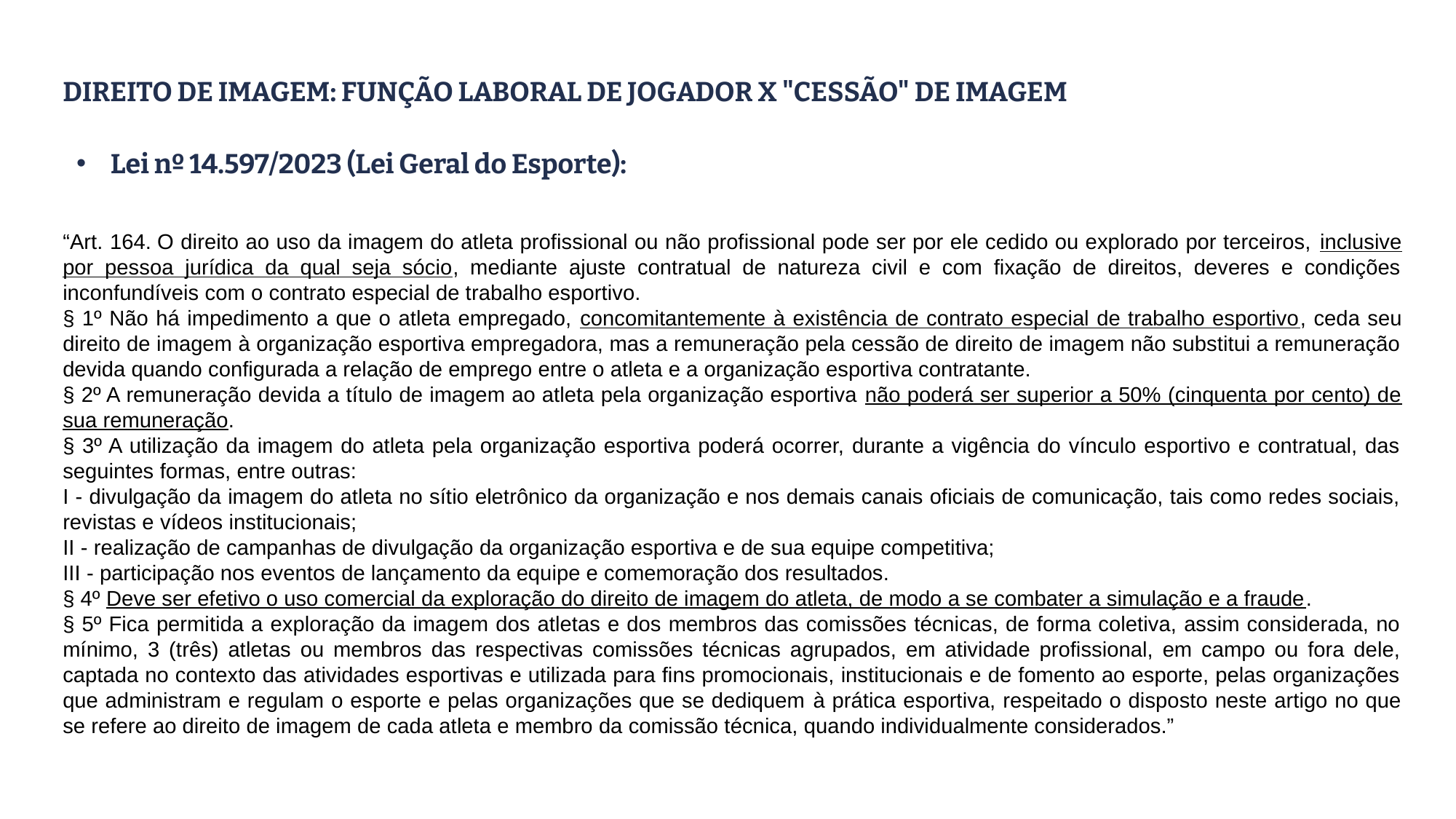

DIREITO DE IMAGEM: FUNÇÃO LABORAL DE JOGADOR X "CESSÃO" DE IMAGEM
Lei nº 14.597/2023 (Lei Geral do Esporte):

“Art. 164. O direito ao uso da imagem do atleta profissional ou não profissional pode ser por ele cedido ou explorado por terceiros, inclusive por pessoa jurídica da qual seja sócio, mediante ajuste contratual de natureza civil e com fixação de direitos, deveres e condições inconfundíveis com o contrato especial de trabalho esportivo.
§ 1º Não há impedimento a que o atleta empregado, concomitantemente à existência de contrato especial de trabalho esportivo, ceda seu direito de imagem à organização esportiva empregadora, mas a remuneração pela cessão de direito de imagem não substitui a remuneração devida quando configurada a relação de emprego entre o atleta e a organização esportiva contratante.
§ 2º A remuneração devida a título de imagem ao atleta pela organização esportiva não poderá ser superior a 50% (cinquenta por cento) de sua remuneração.
§ 3º A utilização da imagem do atleta pela organização esportiva poderá ocorrer, durante a vigência do vínculo esportivo e contratual, das seguintes formas, entre outras:
I - divulgação da imagem do atleta no sítio eletrônico da organização e nos demais canais oficiais de comunicação, tais como redes sociais, revistas e vídeos institucionais;
II - realização de campanhas de divulgação da organização esportiva e de sua equipe competitiva;
III - participação nos eventos de lançamento da equipe e comemoração dos resultados.
§ 4º Deve ser efetivo o uso comercial da exploração do direito de imagem do atleta, de modo a se combater a simulação e a fraude.
§ 5º Fica permitida a exploração da imagem dos atletas e dos membros das comissões técnicas, de forma coletiva, assim considerada, no mínimo, 3 (três) atletas ou membros das respectivas comissões técnicas agrupados, em atividade profissional, em campo ou fora dele, captada no contexto das atividades esportivas e utilizada para fins promocionais, institucionais e de fomento ao esporte, pelas organizações que administram e regulam o esporte e pelas organizações que se dediquem à prática esportiva, respeitado o disposto neste artigo no que se refere ao direito de imagem de cada atleta e membro da comissão técnica, quando individualmente considerados.”